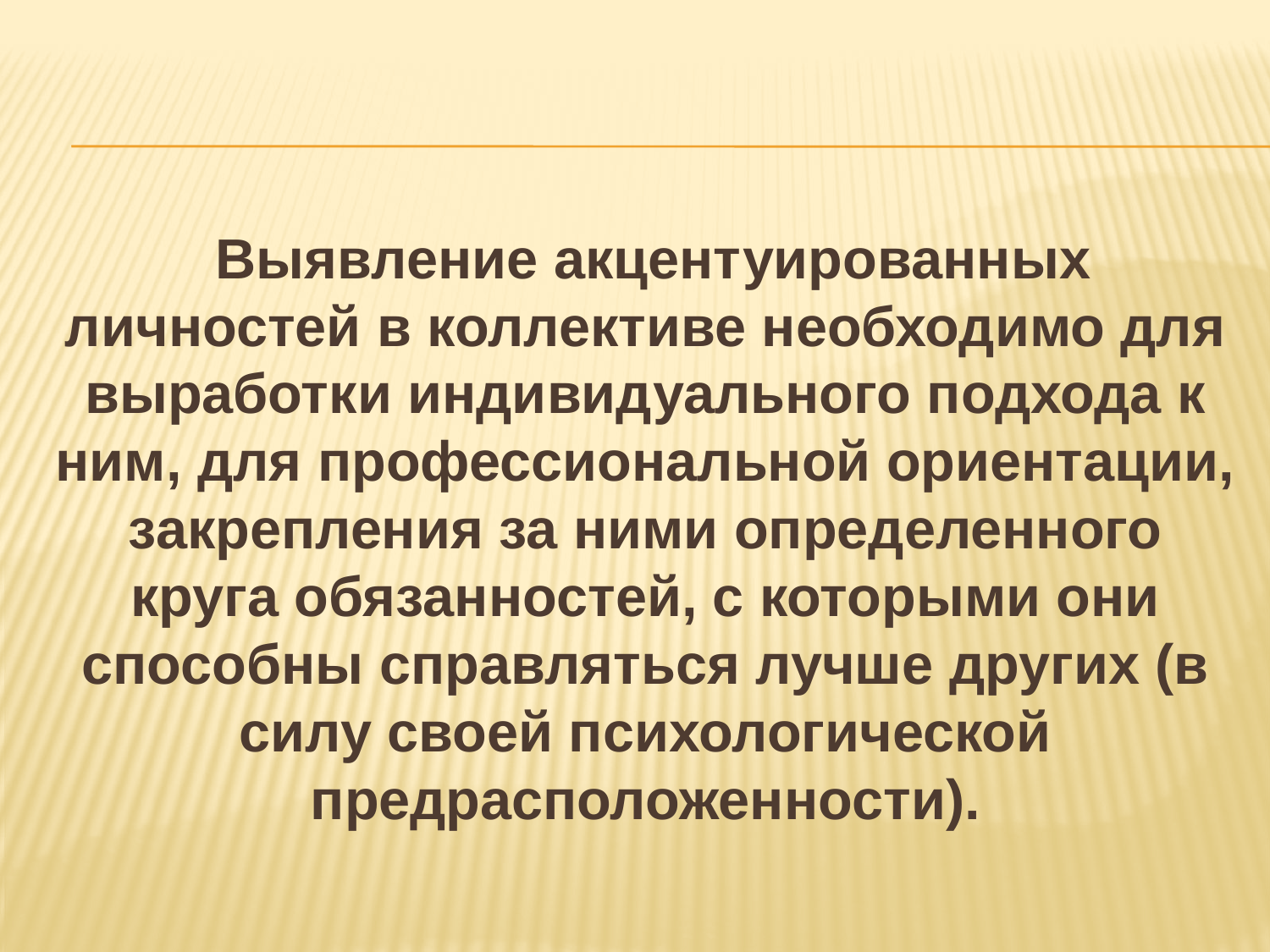

Выявление акцентуированных личностей в коллективе необходимо для выработки индивидуального подхода к ним, для профессиональной ориентации, закрепления за ними определенного круга обязанностей, с которыми они способны справляться лучше других (в силу своей психологической предрасположенности).